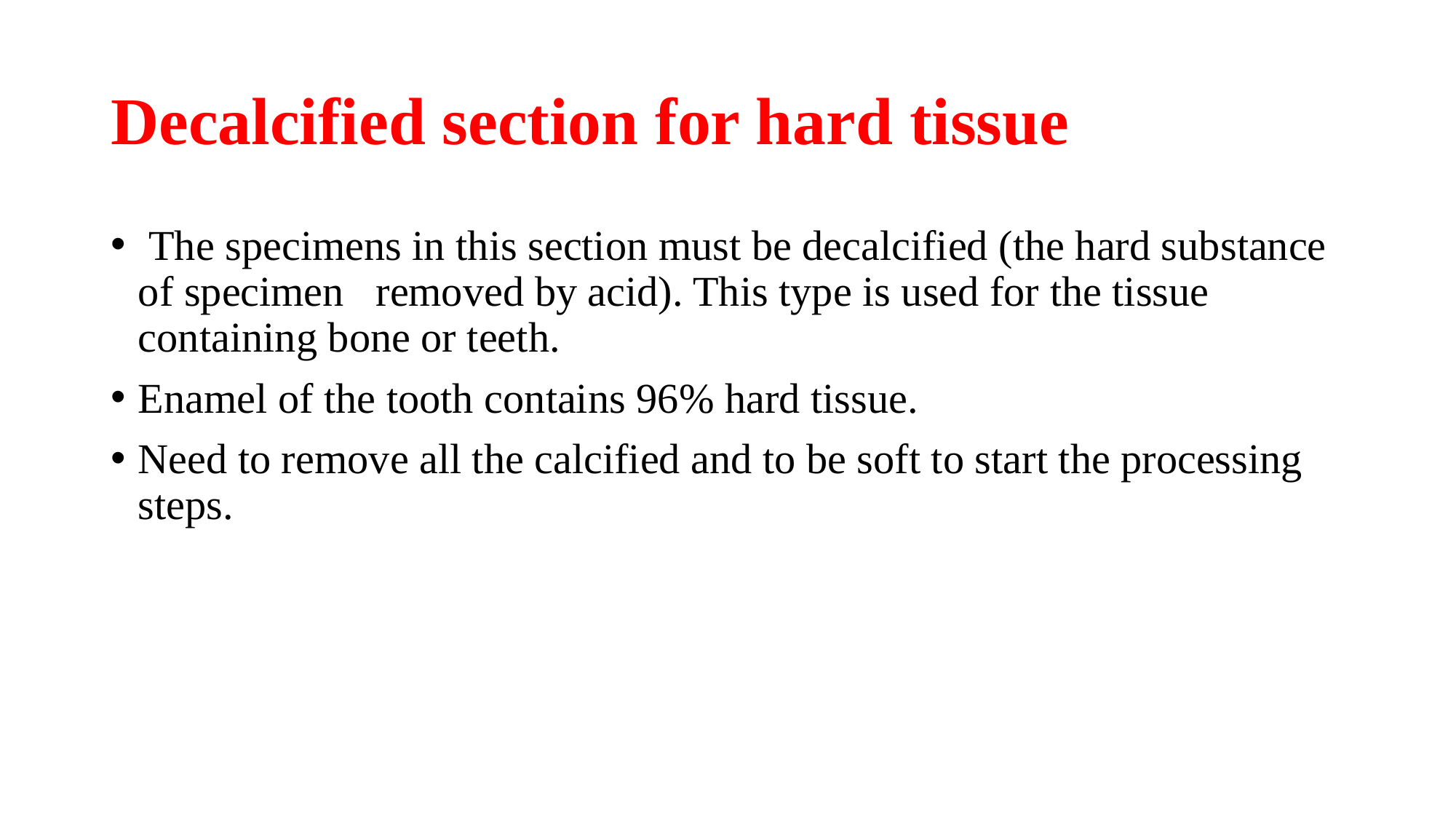

# Decalcified section for hard tissue
 The specimens in this section must be decalcified (the hard substance of specimen   removed by acid). This type is used for the tissue containing bone or teeth.
Enamel of the tooth contains 96% hard tissue.
Need to remove all the calcified and to be soft to start the processing steps.